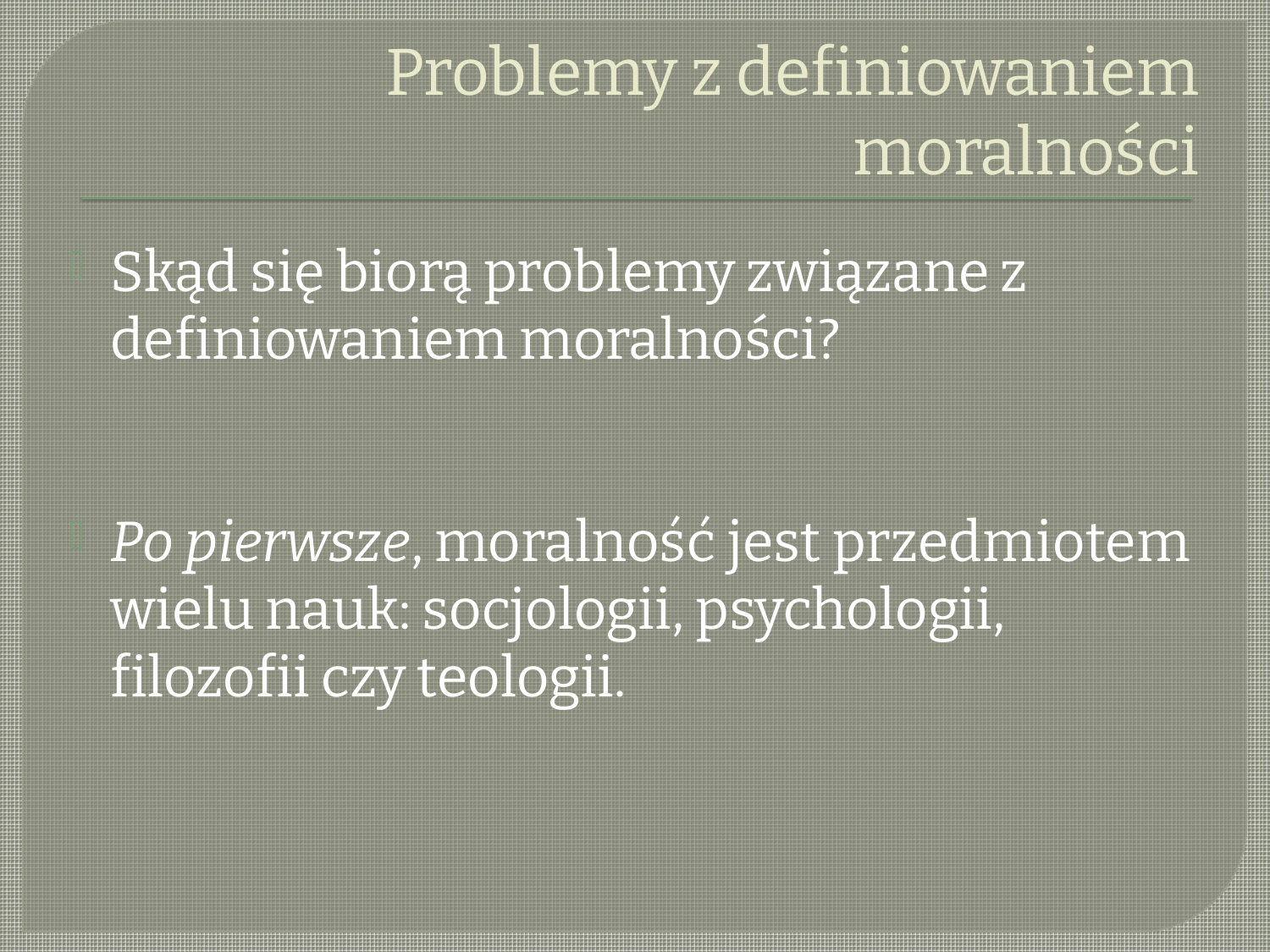

# Problemy z definiowaniem moralności
Skąd się biorą problemy związane z definiowaniem moralności?

Po pierwsze, moralność jest przedmiotem wielu nauk: socjologii, psychologii, filozofii czy teologii.